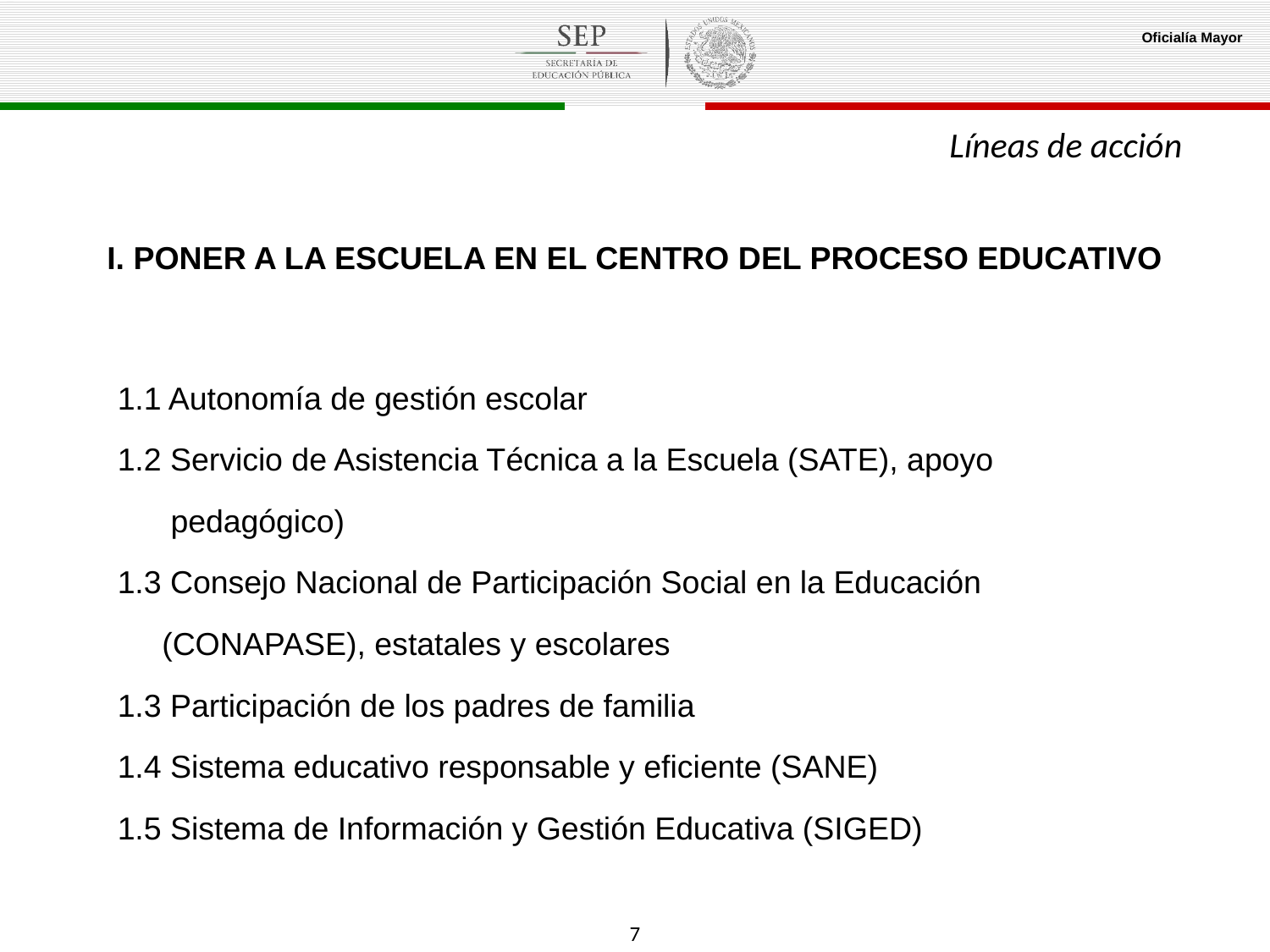

Líneas de acción
I. PONER A LA ESCUELA EN EL CENTRO DEL PROCESO EDUCATIVO
1.1 Autonomía de gestión escolar
1.2 Servicio de Asistencia Técnica a la Escuela (SATE), apoyo
      pedagógico)
1.3 Consejo Nacional de Participación Social en la Educación
     (CONAPASE), estatales y escolares
1.3 Participación de los padres de familia
1.4 Sistema educativo responsable y eficiente (SANE)
1.5 Sistema de Información y Gestión Educativa (SIGED)